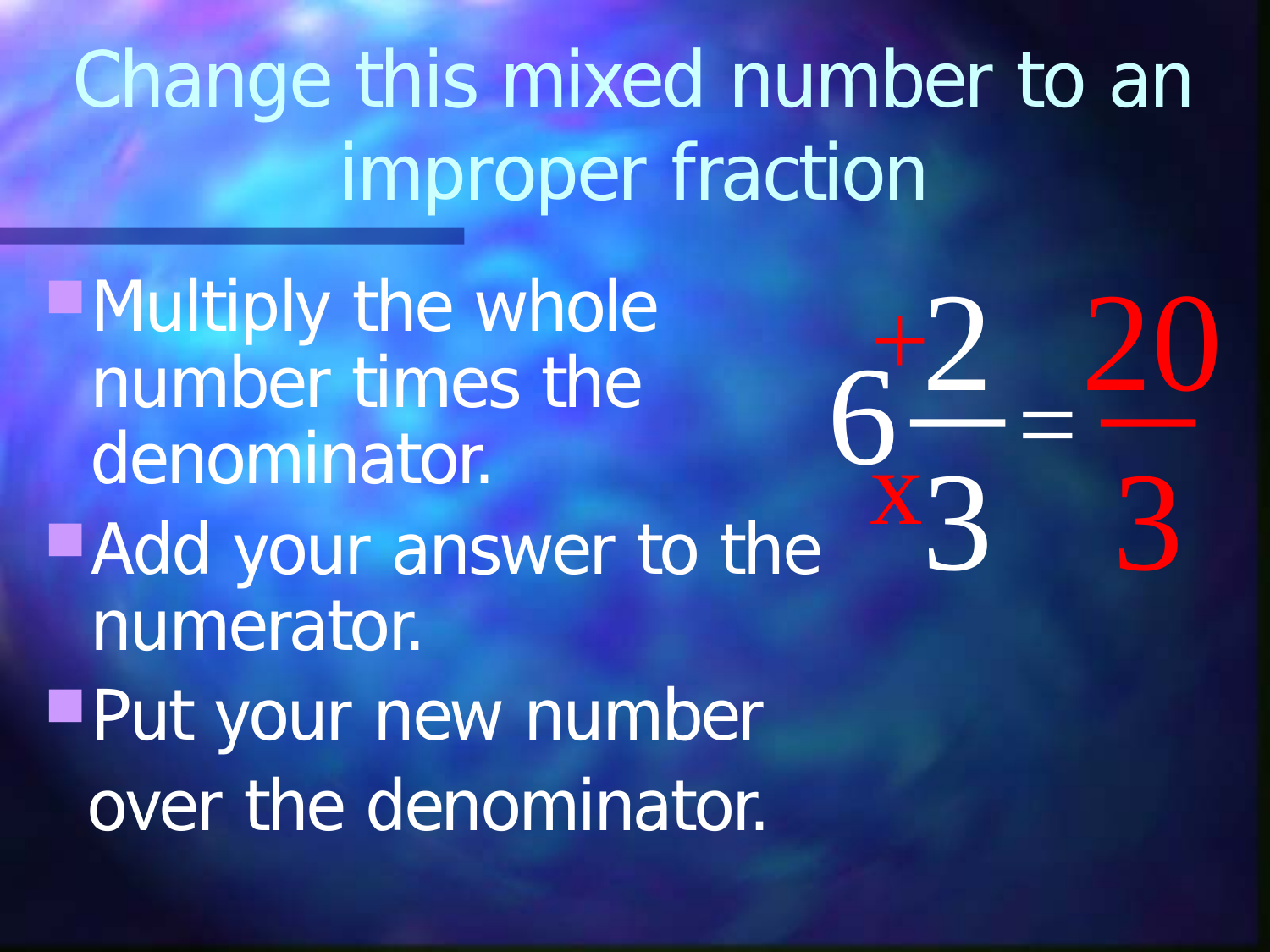

# Change this mixed number to an improper fraction
2
20
Multiply the whole number times the denominator.
Add your answer to the numerator.
Put your new number
  over the denominator.
+
6
=
x

3

3